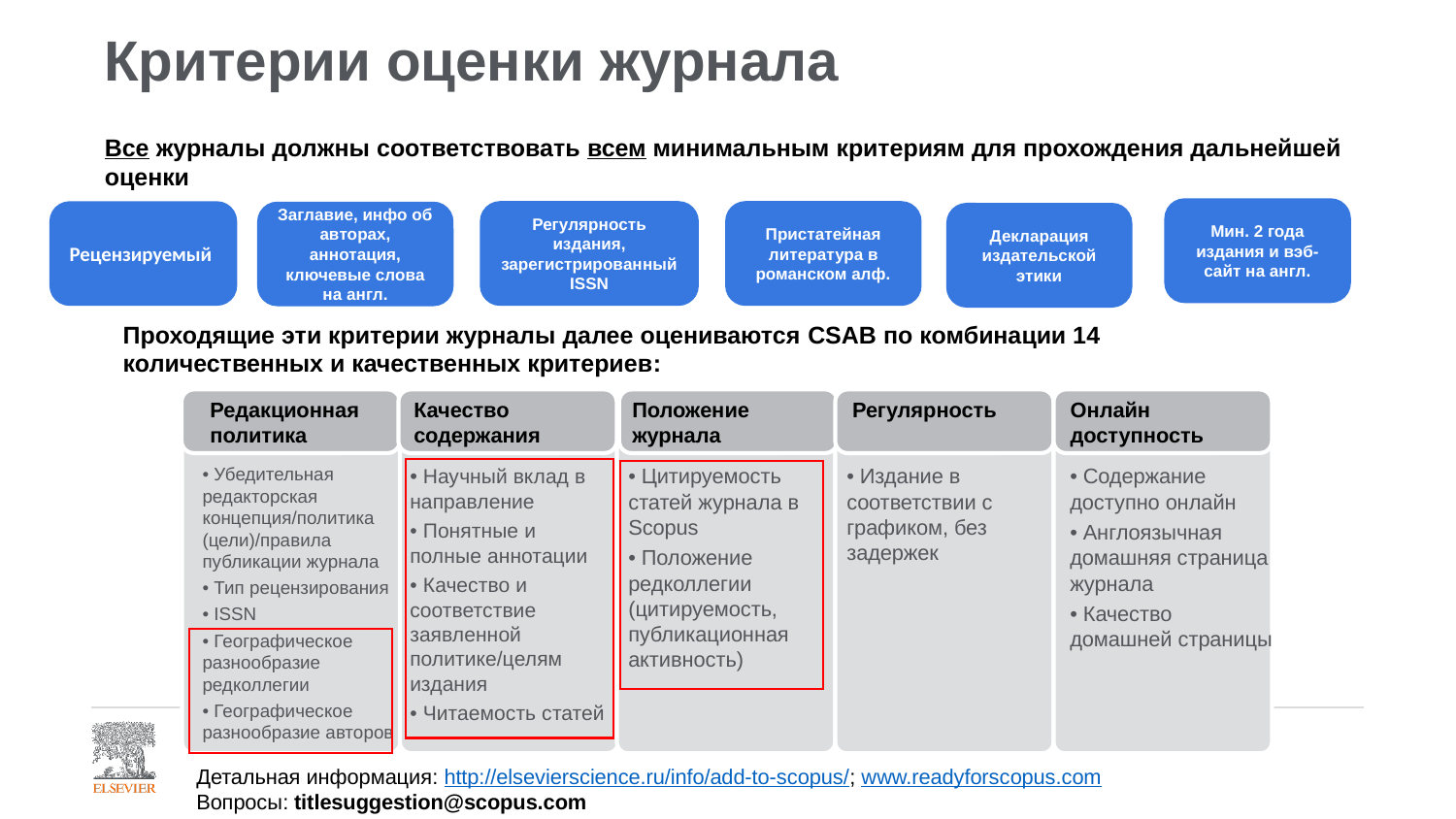

# Критерии оценки журнала
Все журналы должны соответствовать всем минимальным критериям для прохождения дальнейшей оценки
Мин. 2 года издания и вэб-сайт на англ.
Пристатейная литература в романском алф.
Регулярность издания, зарегистрированный ISSN
Рецензируемый
Заглавие, инфо об авторах, аннотация, ключевые слова на англ.
Декларация издательской этики
Проходящие эти критерии журналы далее оцениваются CSAB по комбинации 14 количественных и качественных критериев:

Редакционная политика

Качество содержания

Положение журнала

Регулярность

Онлайн доступность
• Издание в соответствии с графиком, без задержек
• Убедительная редакторская концепция/политика (цели)/правила публикации журнала
• Тип рецензирования
• ISSN
• Географическое разнообразие редколлегии
• Географическое разнообразие авторов
• Научный вклад в направление
• Понятные и полные аннотации
• Качество и соответствие заявленной политике/целям издания
• Читаемость статей
• Цитируемость статей журнала в Scopus
• Положение редколлегии (цитируемость, публикационная активность)
• Содержание доступно онлайн
• Англоязычная домашняя страница журнала
• Качество домашней страницы

Детальная информация: http://elsevierscience.ru/info/add-to-scopus/; www.readyforscopus.com
Вопросы: titlesuggestion@scopus.com